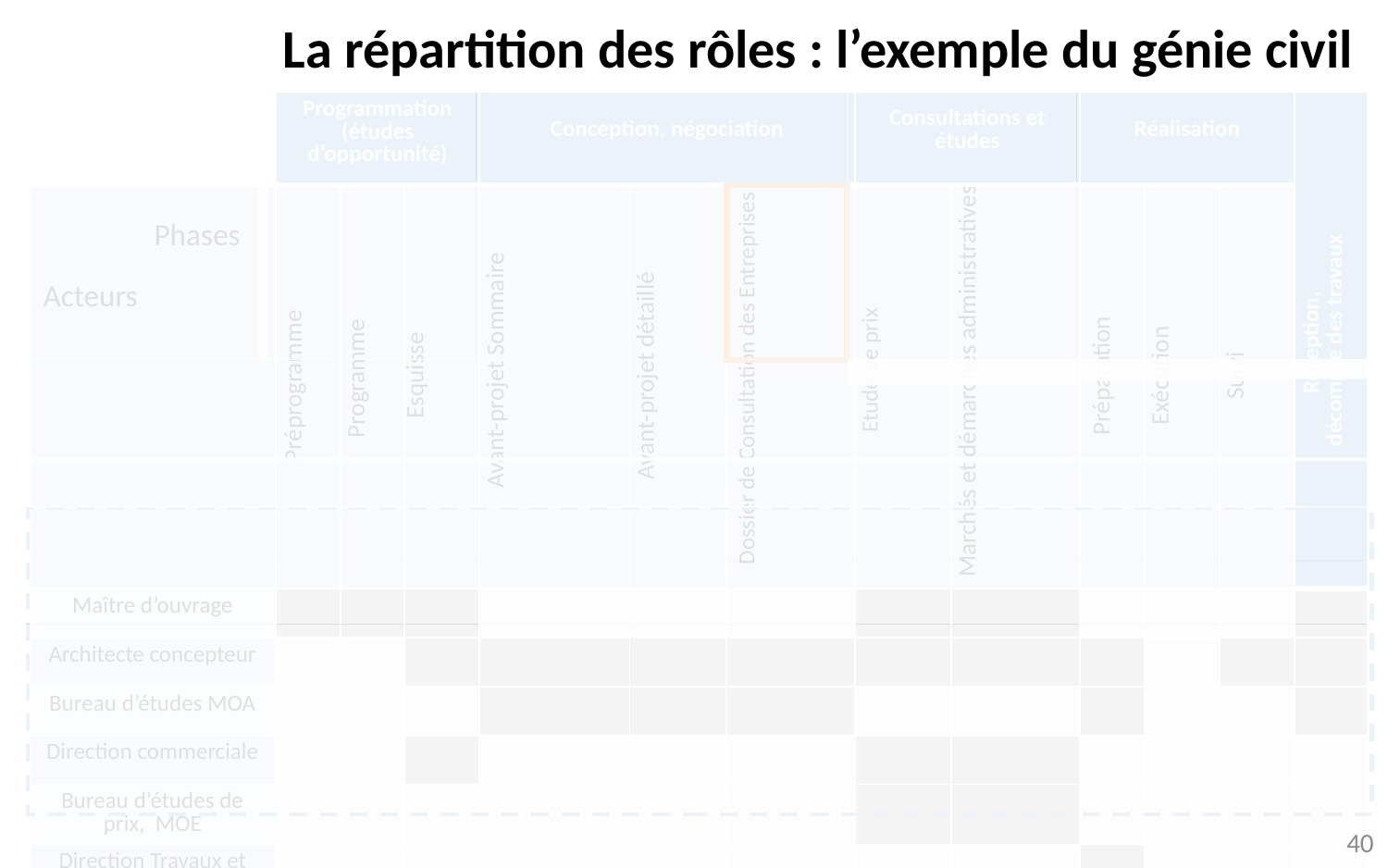

# La répartition des rôles : l’exemple du génie civil

|  | Programmation (études d’opportunité) |  |  | Conception, négociation |  |  | Consultations et études |  | Réalisation |  |  | Réception, décompte des travaux |
| --- | --- | --- | --- | --- | --- | --- | --- | --- | --- | --- | --- | --- |
| Phases Acteurs | Préprogramme | Programme | Esquisse | Avant-projet Sommaire | Avant-projet détaillé | Dossier de Consultation des Entreprises | Etude de prix | Marchés et démarches administratives | Préparation | Exécution | Suivi |  |
| Maître d’ouvrage |  |  |  |  |  |  |  |  |  |  |  |  |
| Architecte concepteur |  |  |  |  |  |  |  |  |  |  |  |  |
| Bureau d’études MOA |  |  |  |  |  |  |  |  |  |  |  |  |
| Direction commerciale |  |  |  |  |  |  |  |  |  |  |  |  |
| Bureau d’études de prix, MOE |  |  |  |  |  |  |  |  |  |  |  |  |
| Direction Travaux et méthodes |  |  |  |  |  |  |  |  |  |  |  |  |
| Main d’œuvre Production Propre |  |  |  |  |  |  |  |  |  |  |  |  |
| Sous-traitants |  |  |  |  |  |  |  |  |  |  |  |  |

40